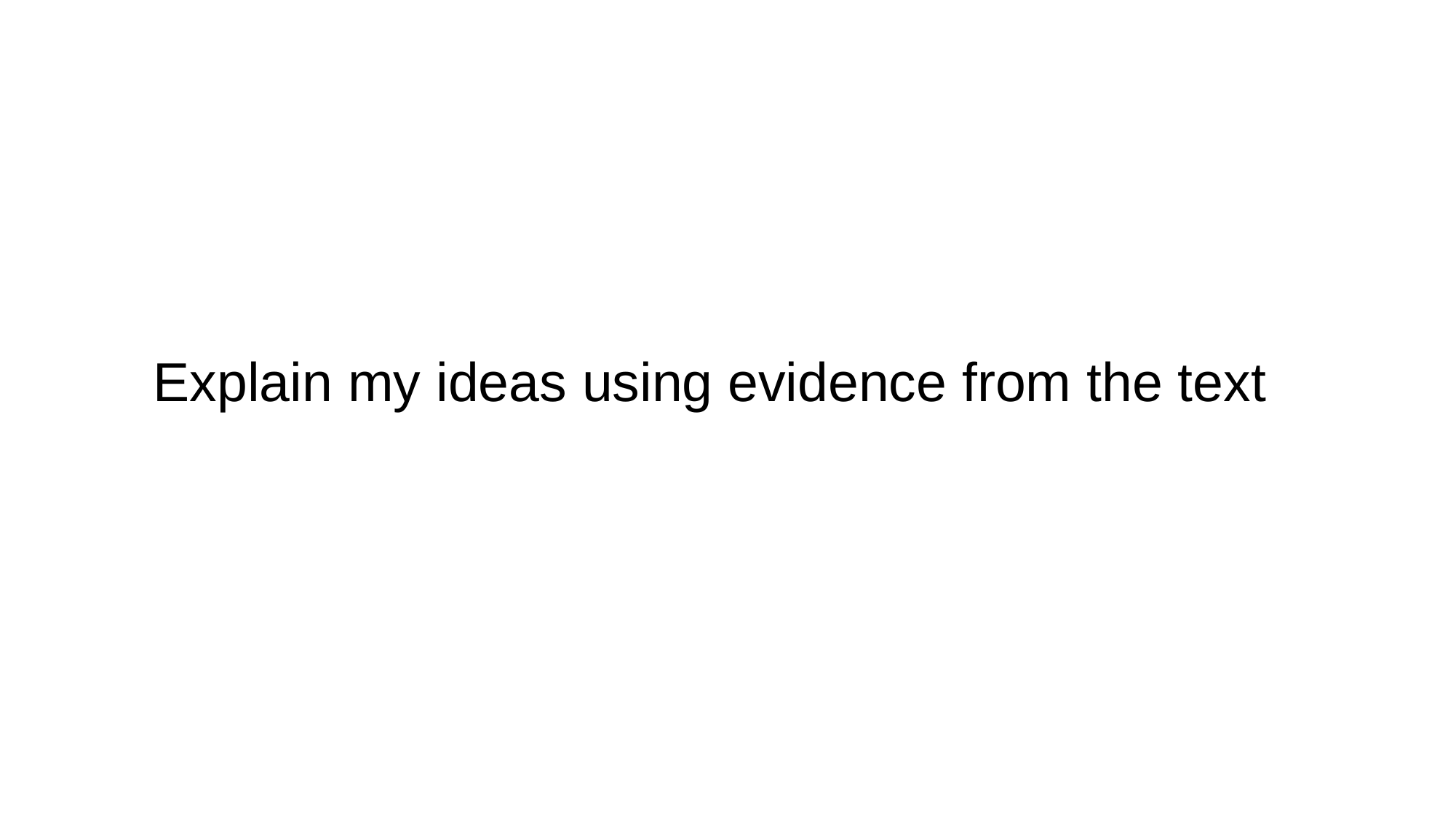

Explain my ideas using evidence from the text